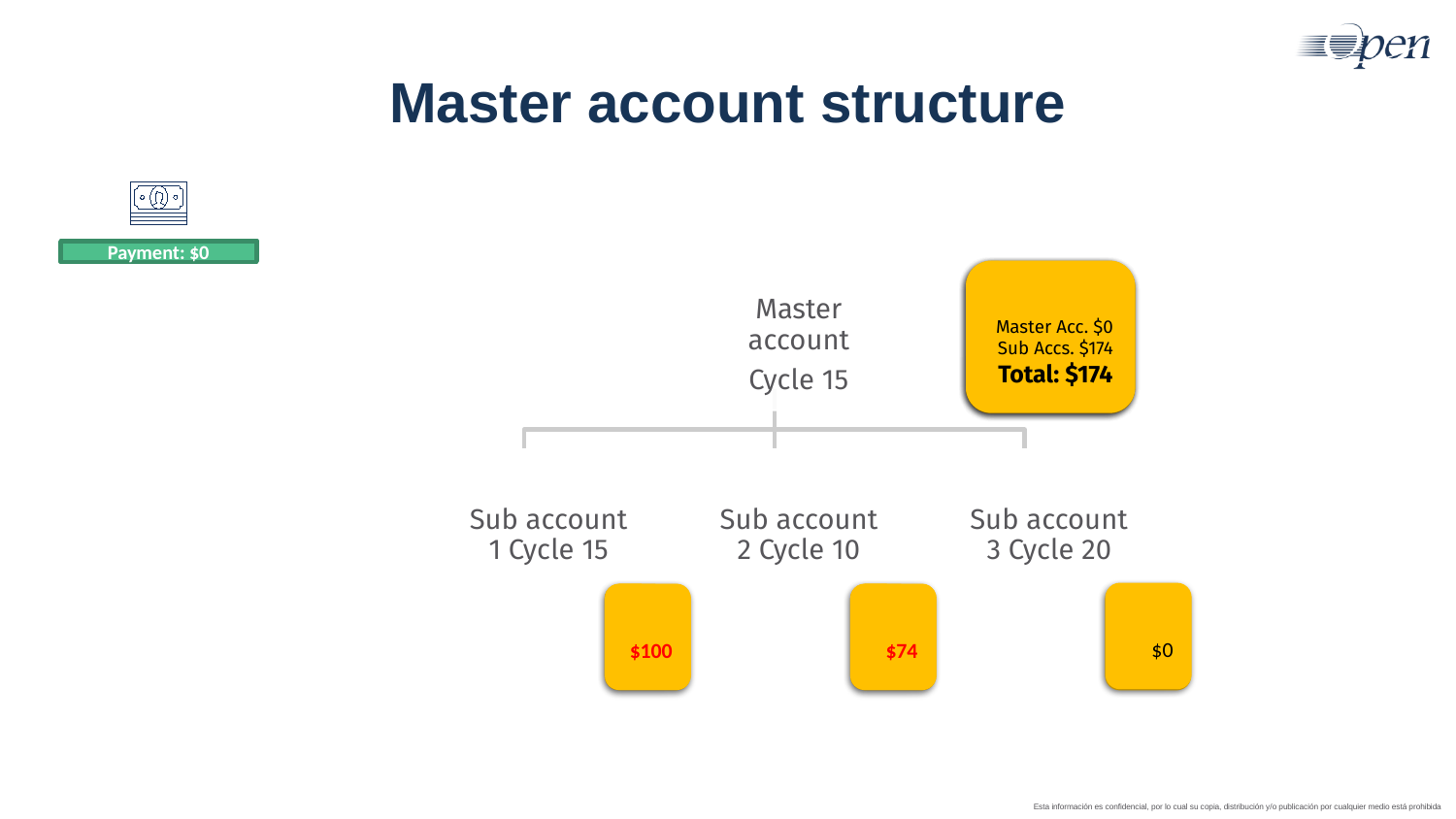

# Master account structure

Master account
Cycle 15
Sub account 1 Cycle 15
Sub account 2 Cycle 10
Sub account 3 Cycle 20
Payment: $80
Payment: $200
Payment: $0
Payment: $6

Master Acc. $0
Sub Accs. $174
Total: $174

Master Acc. $0
Sub Accs. $180
Total: $180

Master Acc. $0
Sub Accs. $254
Total: $254

Master Acc. $120
Sub Accs. $254
Total: $374

$0

$100

$74

$100

$80

$74